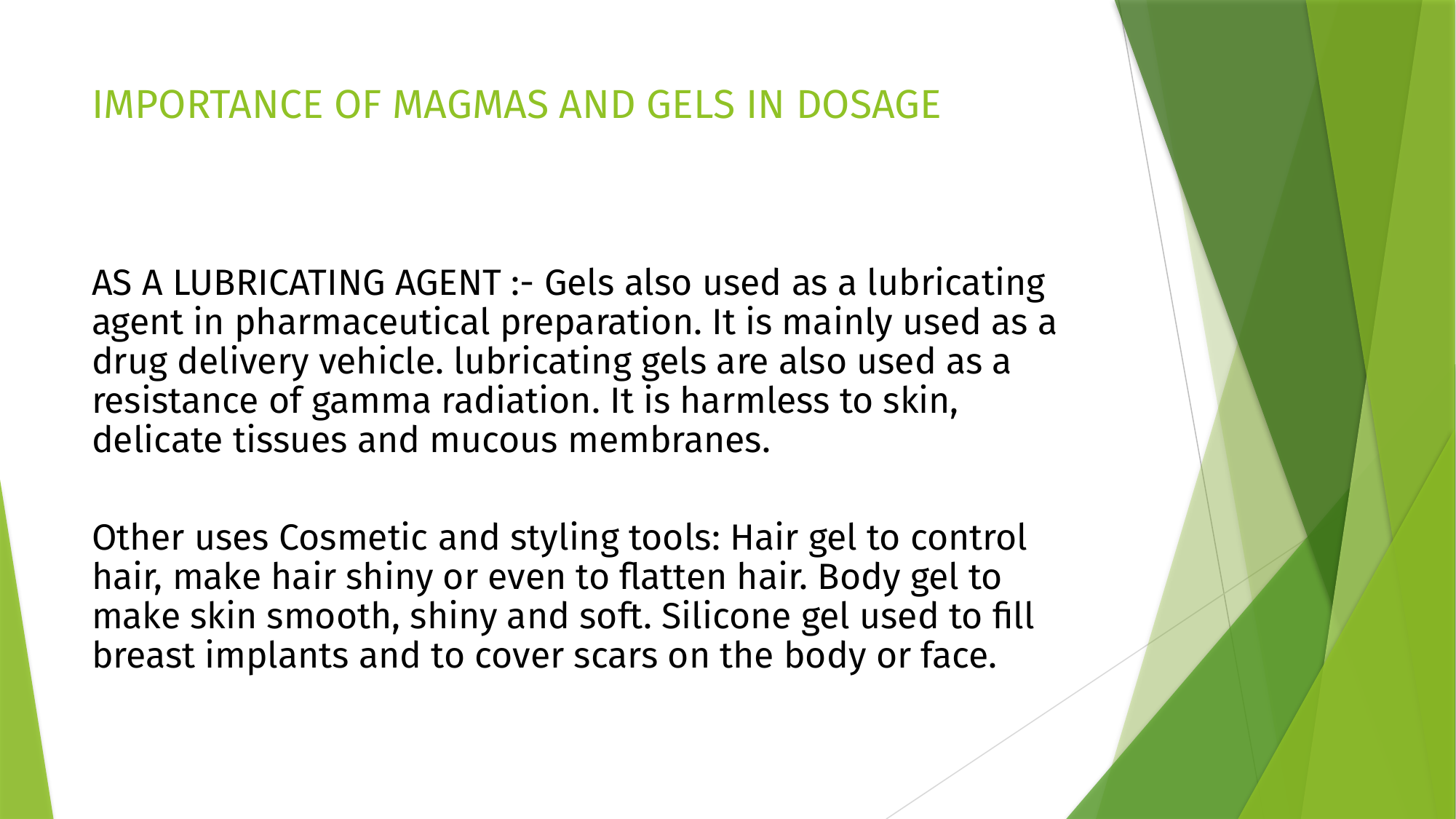

# IMPORTANCE OF MAGMAS AND GELS IN DOSAGE
AS A LUBRICATING AGENT :- Gels also used as a lubricating agent in pharmaceutical preparation. It is mainly used as a drug delivery vehicle. lubricating gels are also used as a resistance of gamma radiation. It is harmless to skin, delicate tissues and mucous membranes.
Other uses Cosmetic and styling tools: Hair gel to control hair, make hair shiny or even to flatten hair. Body gel to make skin smooth, shiny and soft. Silicone gel used to fill breast implants and to cover scars on the body or face.